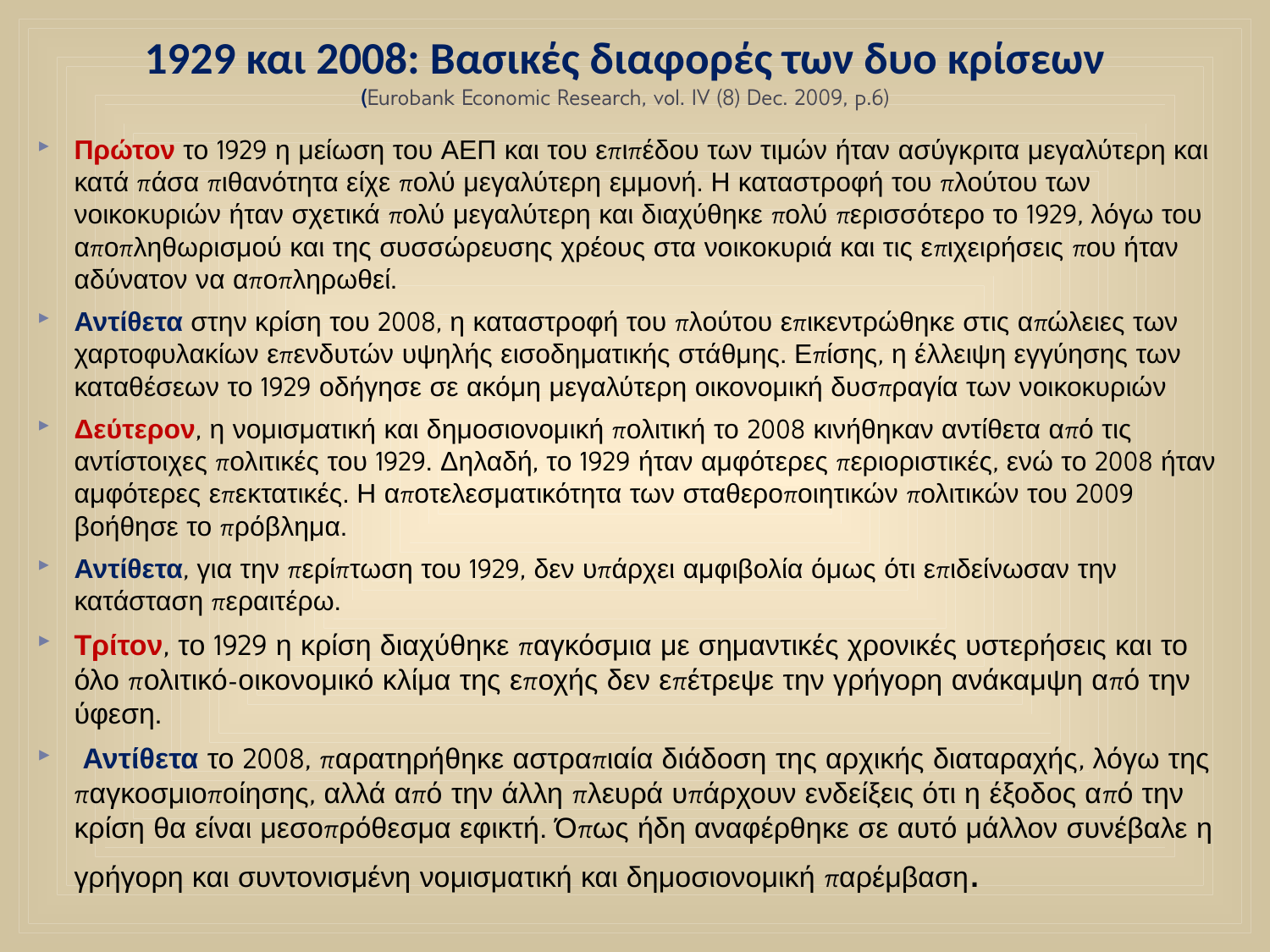

# 1929 και 2008: Βασικές διαφορές των δυο κρίσεων (Eurobank Economic Research, vol. IV (8) Dec. 2009, p.6)
Πρώτον το 1929 η μείωση του ΑΕΠ και του επιπέδου των τιμών ήταν ασύγκριτα μεγαλύτερη και κατά πάσα πιθανότητα είχε πολύ μεγαλύτερη εμμονή. Η καταστροφή του πλούτου των νοικοκυριών ήταν σχετικά πολύ μεγαλύτερη και διαχύθηκε πολύ περισσότερο το 1929, λόγω του αποπληθωρισμού και της συσσώρευσης χρέους στα νοικοκυριά και τις επιχειρήσεις που ήταν αδύνατον να αποπληρωθεί.
Αντίθετα στην κρίση του 2008, η καταστροφή του πλούτου επικεντρώθηκε στις απώλειες των χαρτοφυλακίων επενδυτών υψηλής εισοδηματικής στάθμης. Επίσης, η έλλειψη εγγύησης των καταθέσεων το 1929 οδήγησε σε ακόμη μεγαλύτερη οικονομική δυσπραγία των νοικοκυριών
Δεύτερον, η νομισματική και δημοσιονομική πολιτική το 2008 κινήθηκαν αντίθετα από τις αντίστοιχες πολιτικές του 1929. Δηλαδή, το 1929 ήταν αμφότερες περιοριστικές, ενώ το 2008 ήταν αμφότερες επεκτατικές. Η αποτελεσματικότητα των σταθεροποιητικών πολιτικών του 2009 βοήθησε το πρόβλημα.
Αντίθετα, για την περίπτωση του 1929, δεν υπάρχει αμφιβολία όμως ότι επιδείνωσαν την κατάσταση περαιτέρω.
Τρίτον, το 1929 η κρίση διαχύθηκε παγκόσμια με σημαντικές χρονικές υστερήσεις και το όλο πολιτικό-οικονομικό κλίμα της εποχής δεν επέτρεψε την γρήγορη ανάκαμψη από την ύφεση.
 Αντίθετα το 2008, παρατηρήθηκε αστραπιαία διάδοση της αρχικής διαταραχής, λόγω της παγκοσμιοποίησης, αλλά από την άλλη πλευρά υπάρχουν ενδείξεις ότι η έξοδος από την κρίση θα είναι μεσοπρόθεσμα εφικτή. Όπως ήδη αναφέρθηκε σε αυτό μάλλον συνέβαλε η γρήγορη και συντονισμένη νομισματική και δημοσιονομική παρέμβαση.